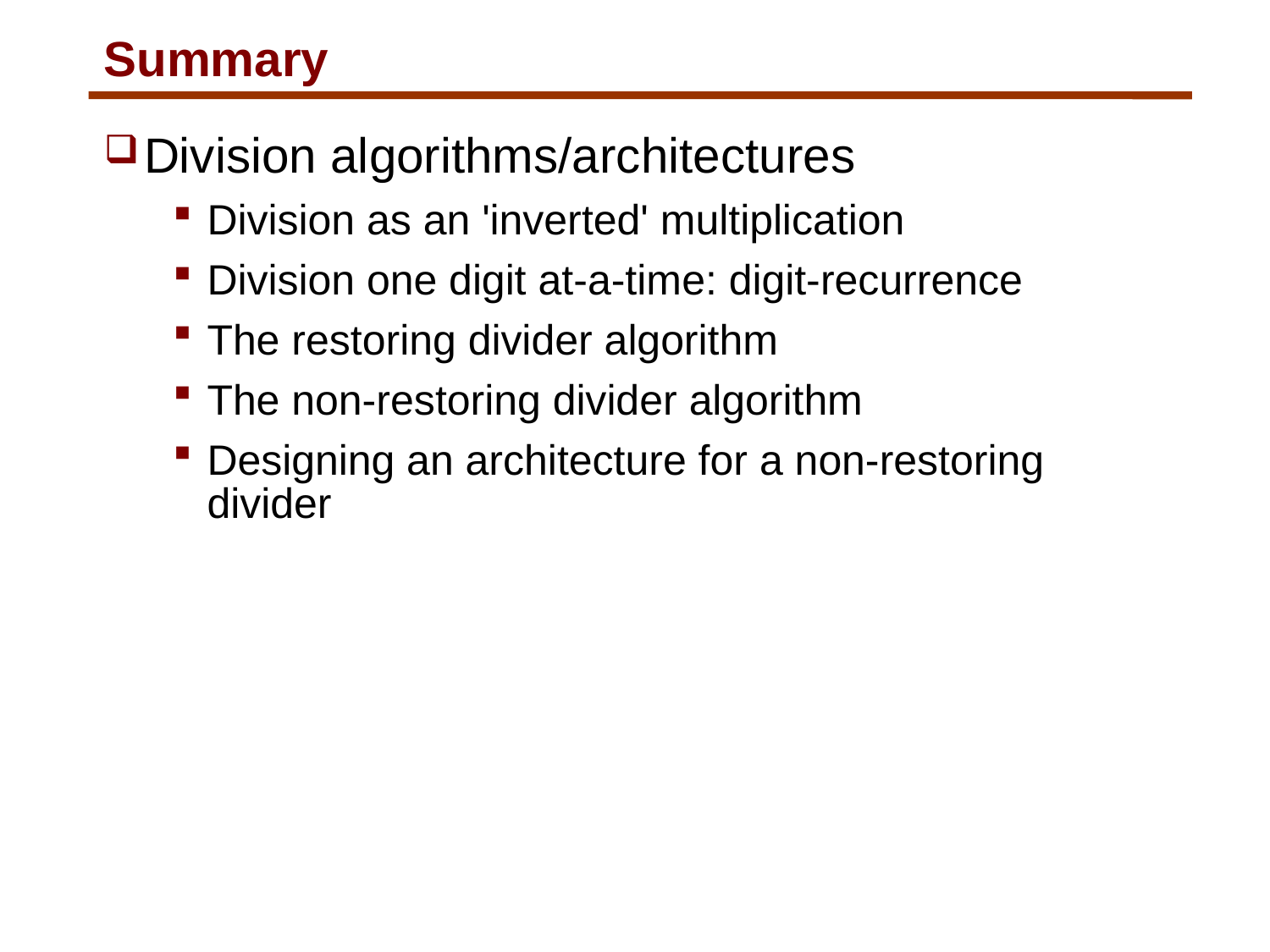

# Summary
Division algorithms/architectures
Division as an 'inverted' multiplication
Division one digit at-a-time: digit-recurrence
The restoring divider algorithm
The non-restoring divider algorithm
Designing an architecture for a non-restoring divider